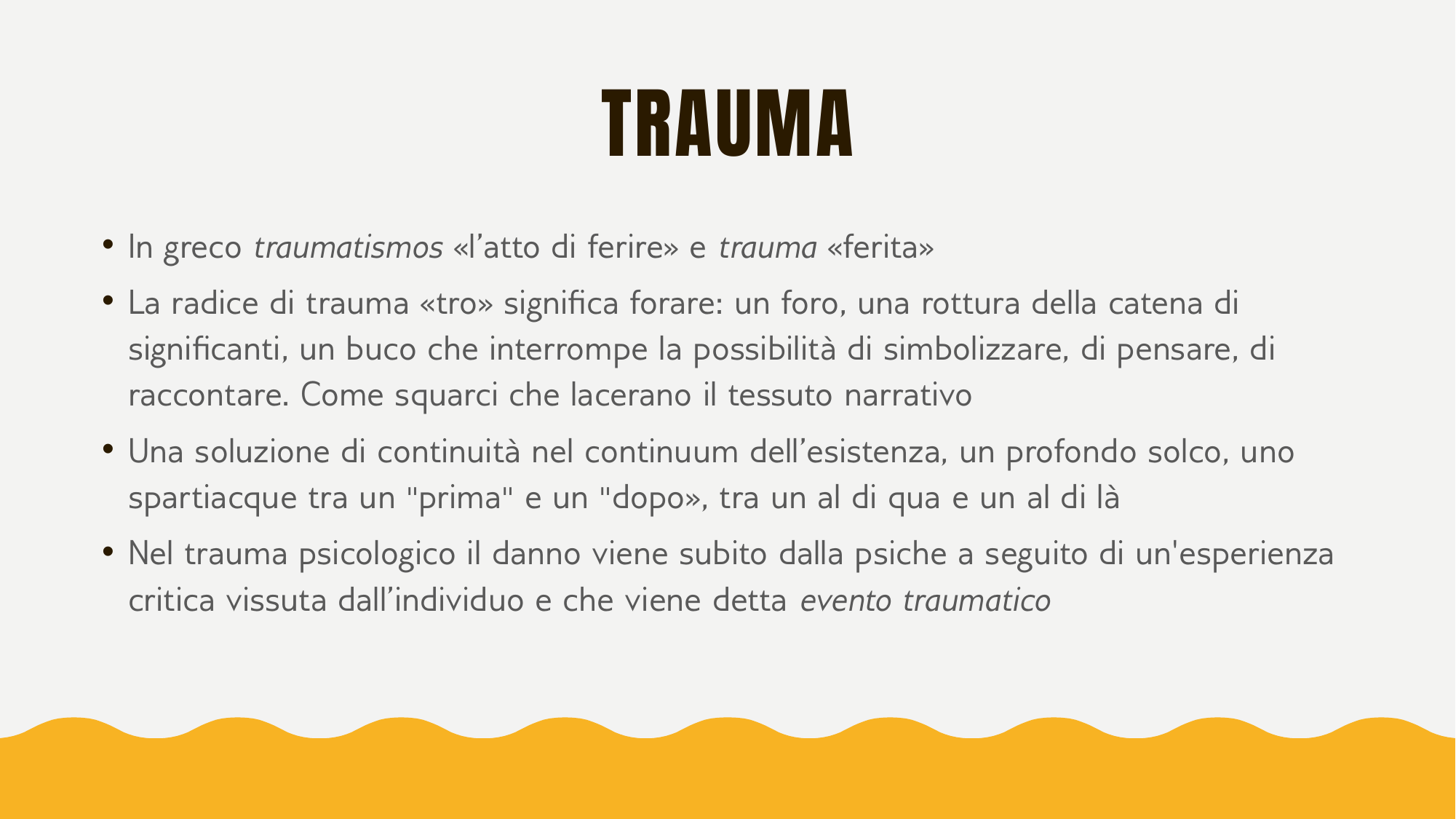

# Trauma
In greco traumatismos «l’atto di ferire» e trauma «ferita»
La radice di trauma «tro» significa forare: un foro, una rottura della catena di significanti, un buco che interrompe la possibilità di simbolizzare, di pensare, di raccontare. Come squarci che lacerano il tessuto narrativo
Una soluzione di continuità nel continuum dell’esistenza, un profondo solco, uno spartiacque tra un "prima" e un "dopo», tra un al di qua e un al di là
Nel trauma psicologico il danno viene subito dalla psiche a seguito di un'esperienza critica vissuta dall’individuo e che viene detta evento traumatico